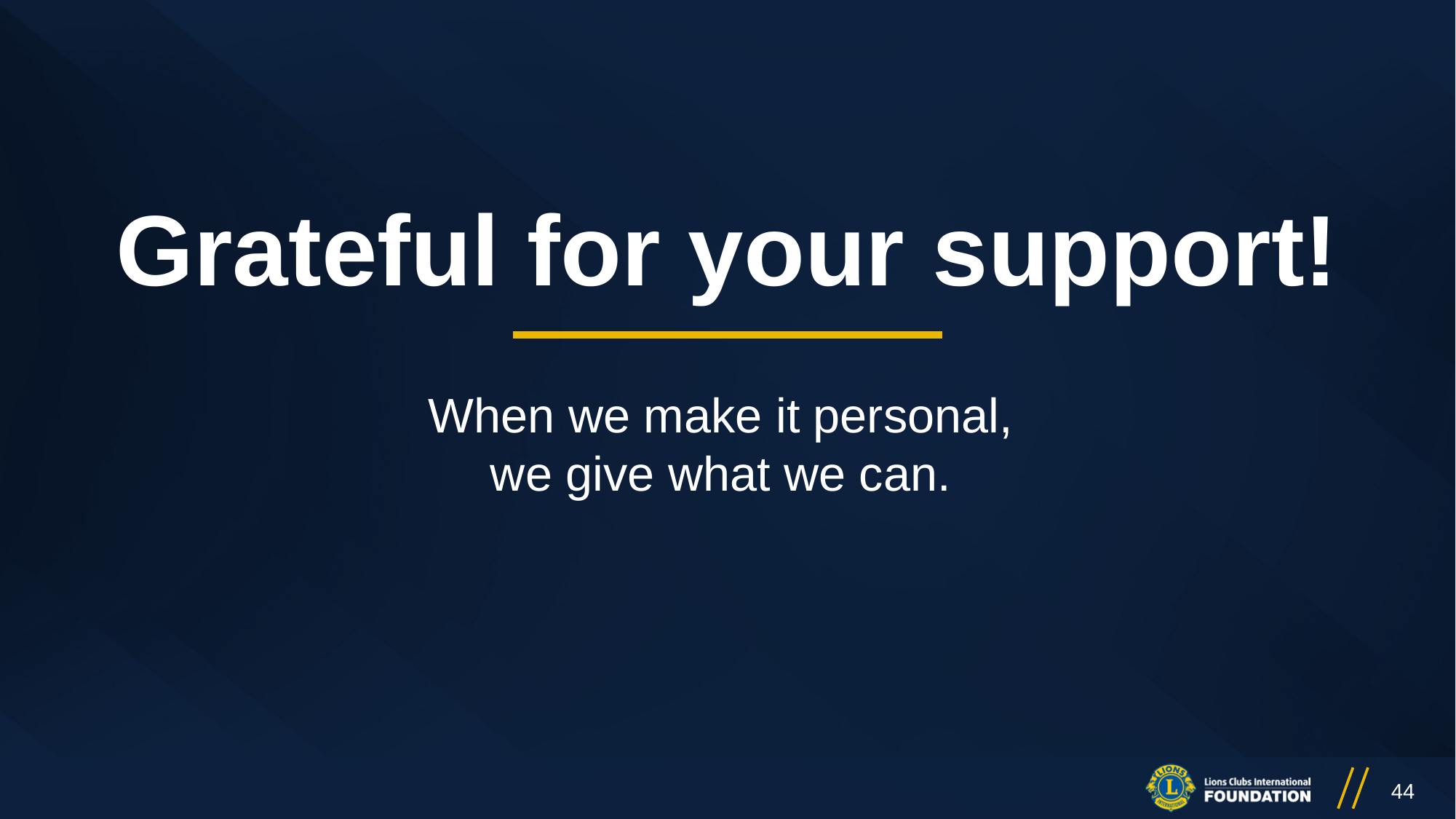

Grateful for your support!
When we make it personal,
we give what we can.